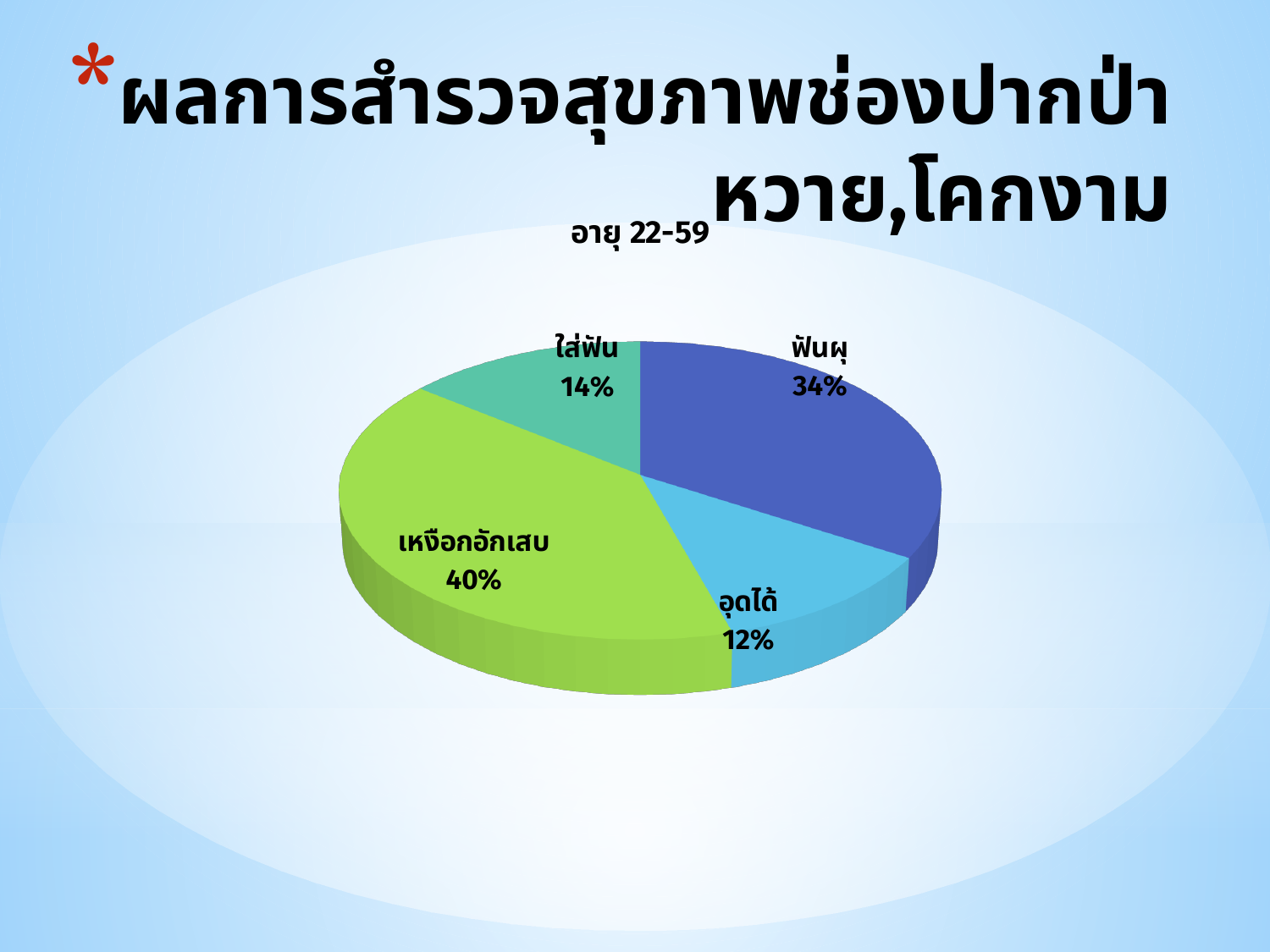

# ผลการสำรวจสุขภาพช่องปากป่าหวาย,โคกงาม

[unsupported chart]